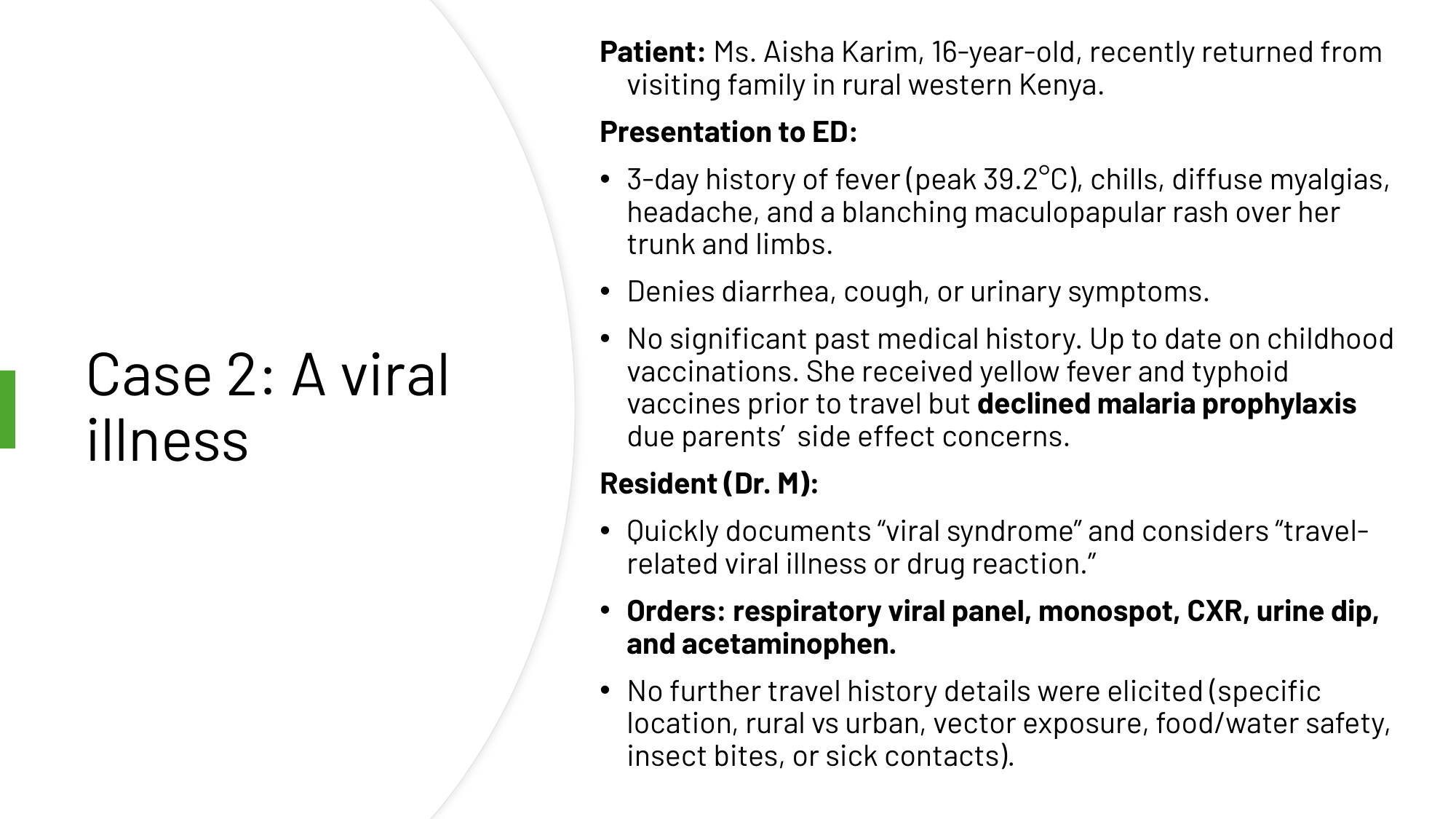

Patient: Ms. Aisha Karim, 16-year-old, recently returned from visiting family in rural western Kenya.
Presentation to ED:
3-day history of fever (peak 39.2°C), chills, diffuse myalgias, headache, and a blanching maculopapular rash over her trunk and limbs.
Denies diarrhea, cough, or urinary symptoms.
No significant past medical history. Up to date on childhood vaccinations. She received yellow fever and typhoid vaccines prior to travel but declined malaria prophylaxis due parents’  side effect concerns.
Resident (Dr. M):
Quickly documents “viral syndrome” and considers “travel-related viral illness or drug reaction.”
Orders: respiratory viral panel, monospot, CXR, urine dip, and acetaminophen.
No further travel history details were elicited (specific location, rural vs urban, vector exposure, food/water safety, insect bites, or sick contacts).
# Case 2: A viral illness